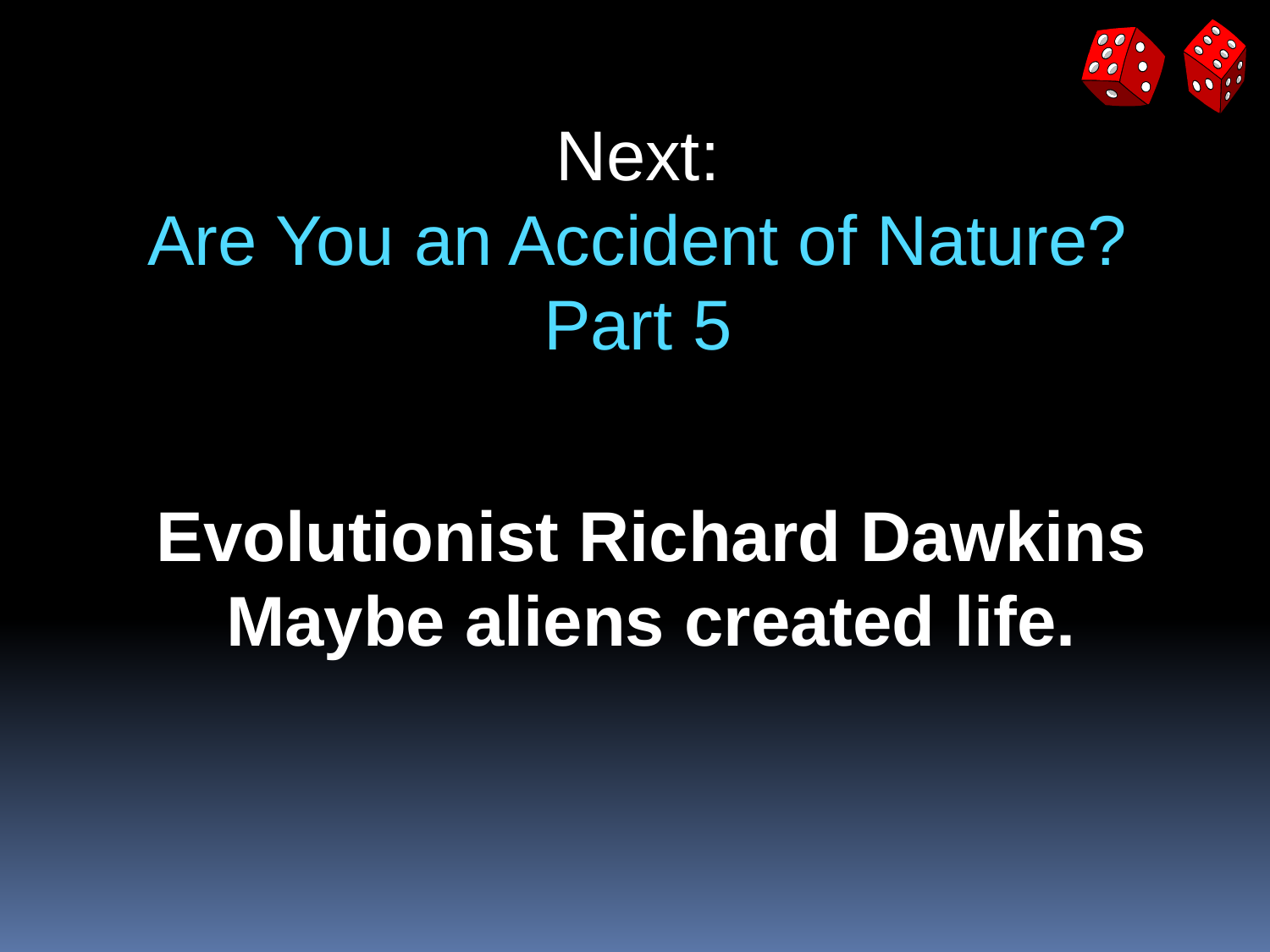

Next:
Are You an Accident of Nature?
Part 5
Evolutionist Richard Dawkins
Maybe aliens created life.